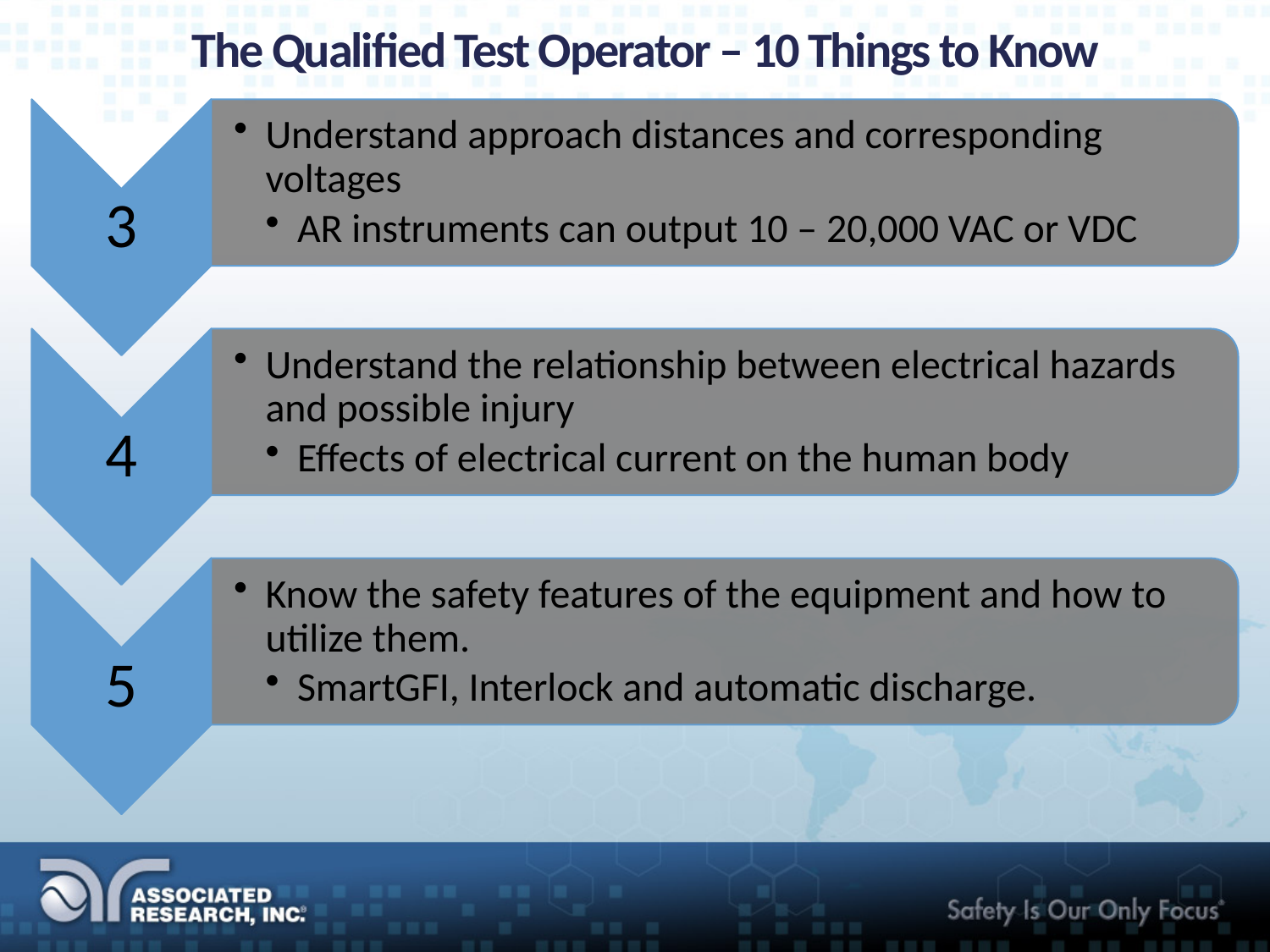

# The Qualified Test Operator – 10 Things to Know

3
Understand approach distances and corresponding voltages
AR instruments can output 10 – 20,000 VAC or VDC
4
Understand the relationship between electrical hazards and possible injury
Effects of electrical current on the human body
5
Know the safety features of the equipment and how to utilize them.
SmartGFI, Interlock and automatic discharge.